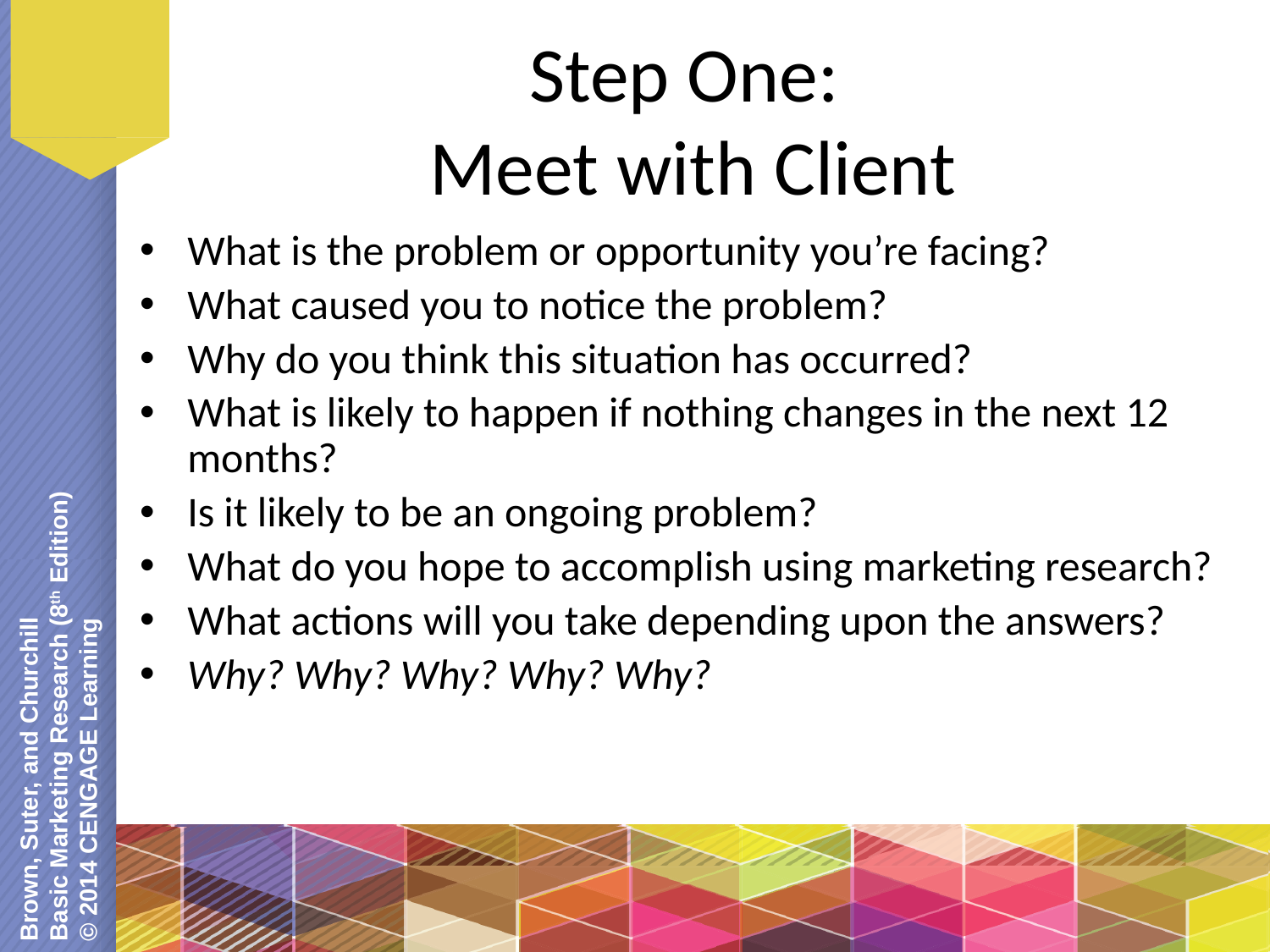

# Step One: Meet with Client
What is the problem or opportunity you’re facing?
What caused you to notice the problem?
Why do you think this situation has occurred?
What is likely to happen if nothing changes in the next 12 months?
Is it likely to be an ongoing problem?
What do you hope to accomplish using marketing research?
What actions will you take depending upon the answers?
Why? Why? Why? Why? Why?